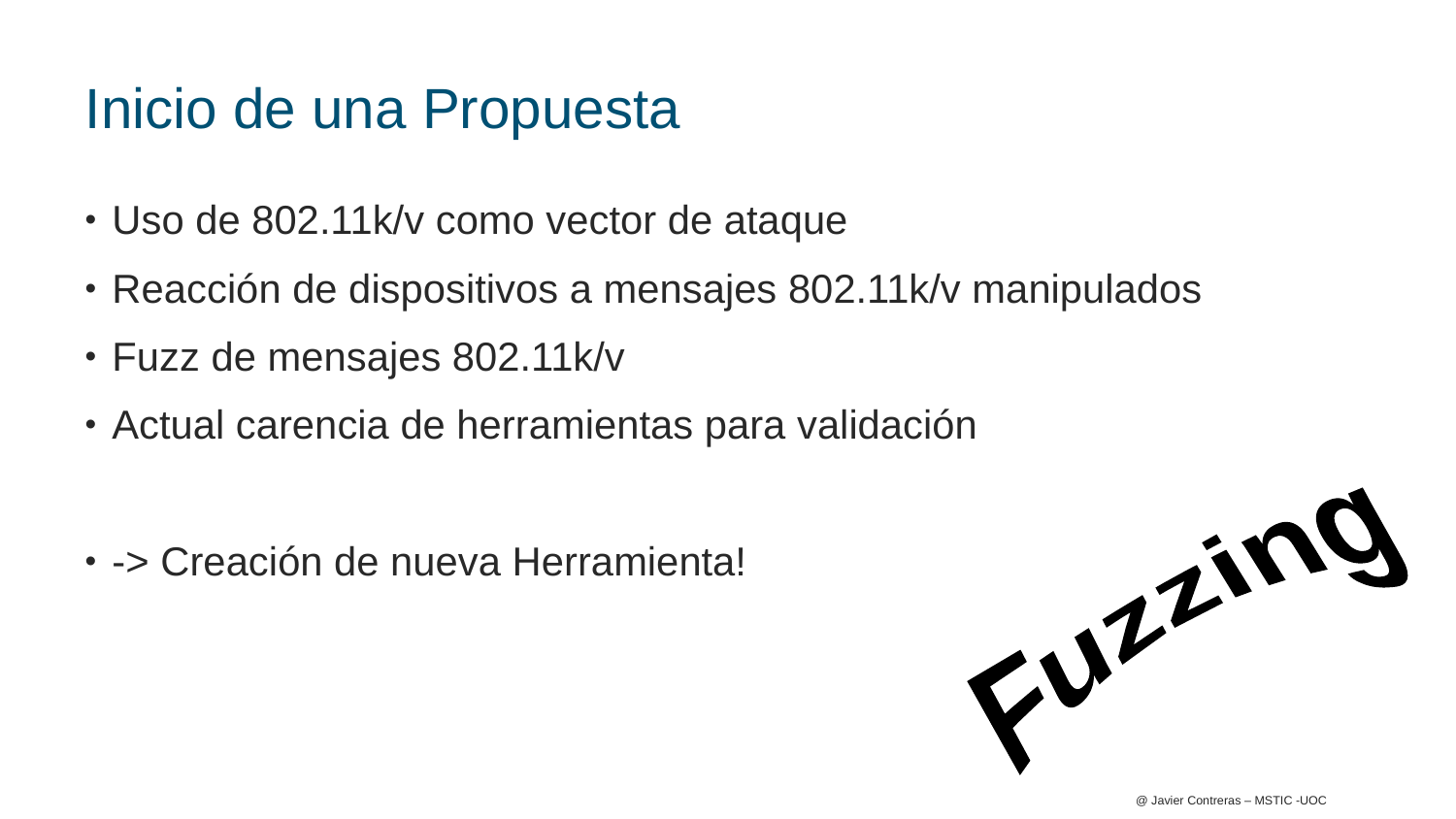

# Inicio de una Propuesta
Uso de 802.11k/v como vector de ataque
Reacción de dispositivos a mensajes 802.11k/v manipulados
Fuzz de mensajes 802.11k/v
Actual carencia de herramientas para validación

-> Creación de nueva Herramienta!

Fuzzing